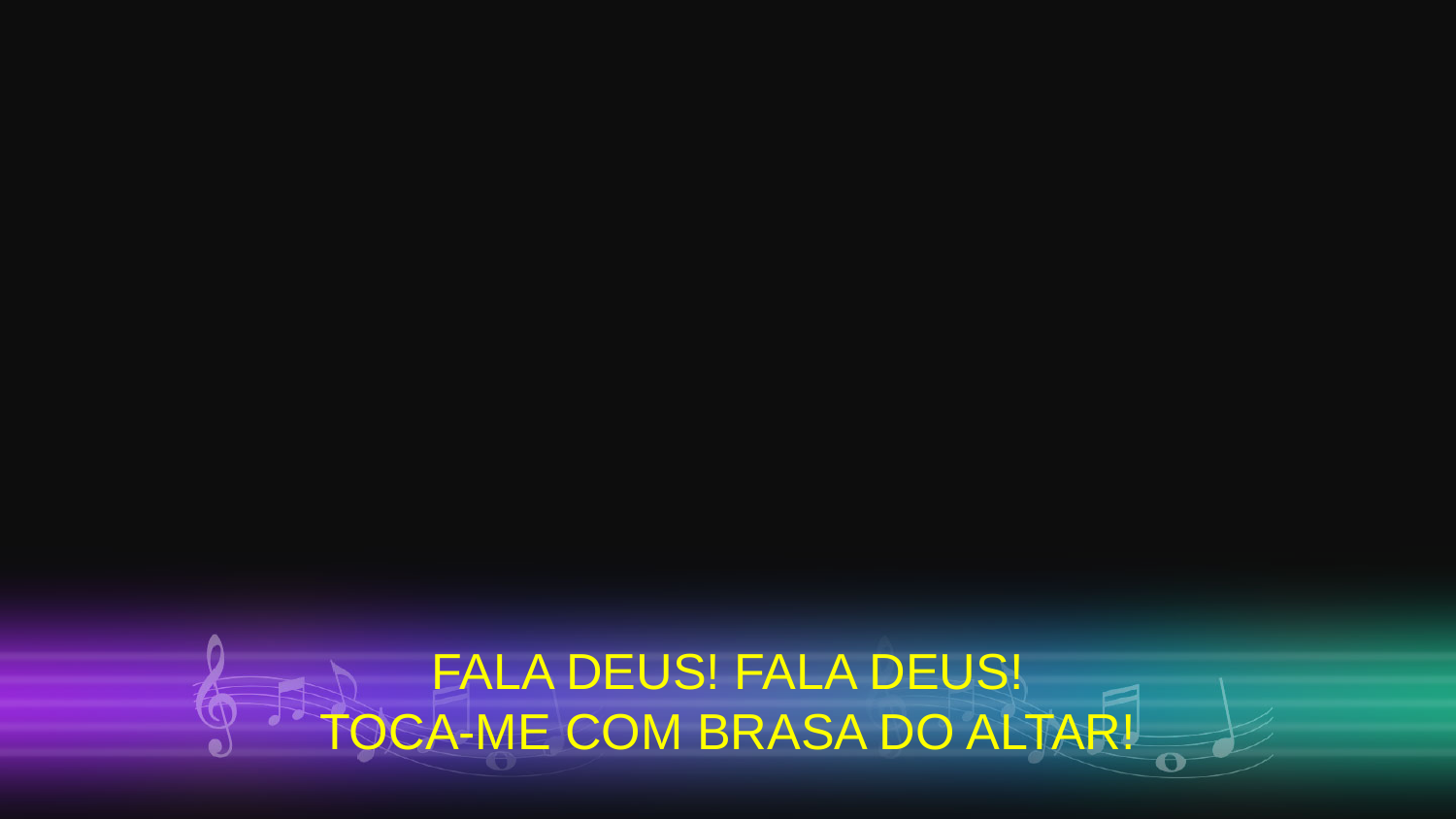

FALA DEUS! FALA DEUS!
TOCA-ME COM BRASA DO ALTAR!